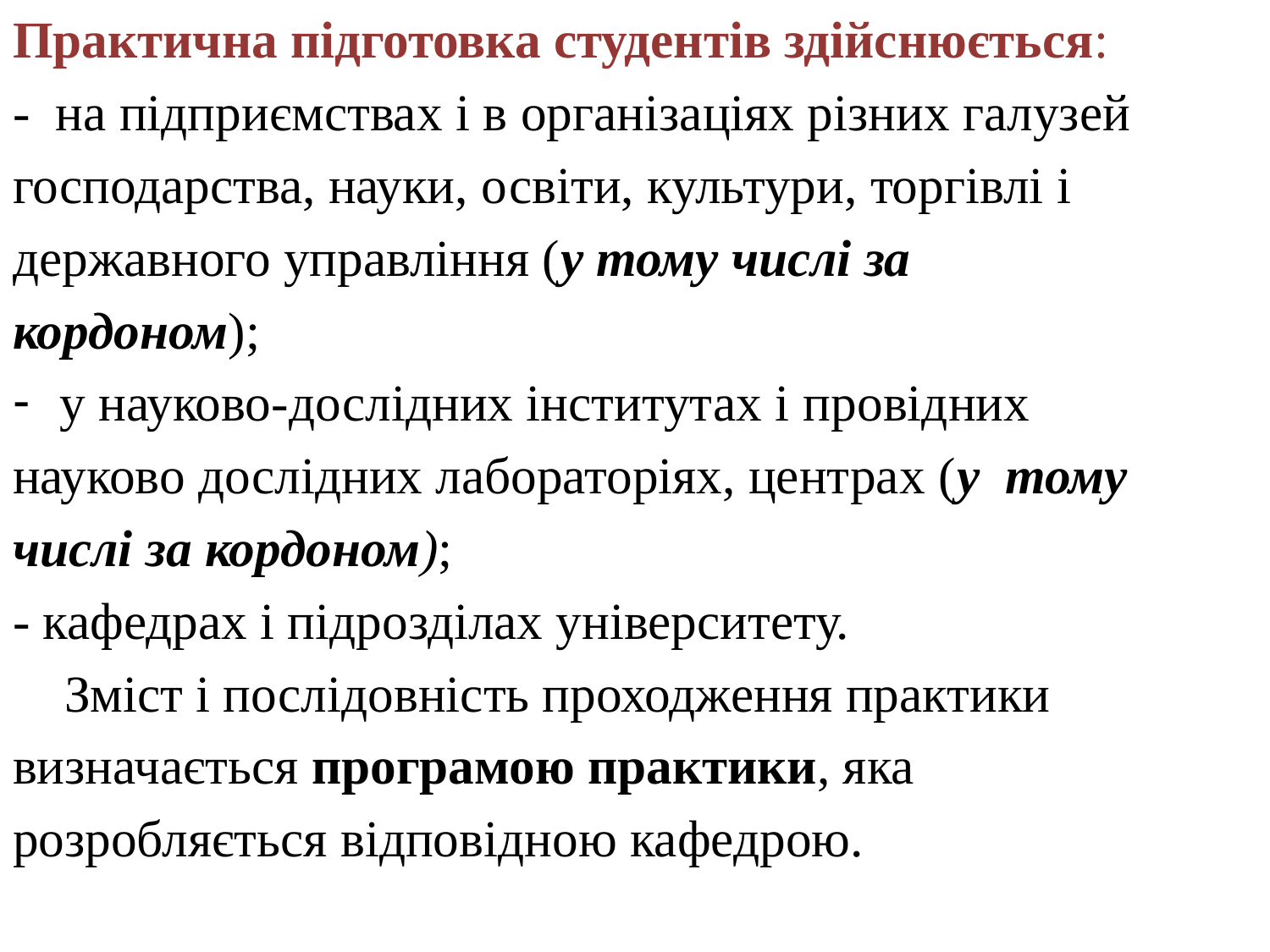

Практична підготовка студентів здійснюється:
-  на підприємствах і в організаціях різних галузей
господарства, науки, освіти, культури, торгівлі і
державного управління (у тому числі за
кордоном);
у науково-дослідних інститутах і провідних
науково дослідних лабораторіях, центрах (у  тому
числі за кордоном);
- кафедрах і підрозділах університету.
    Зміст і послідовність проходження практики
визначається програмою практики, яка
розробляється відповідною кафедрою.